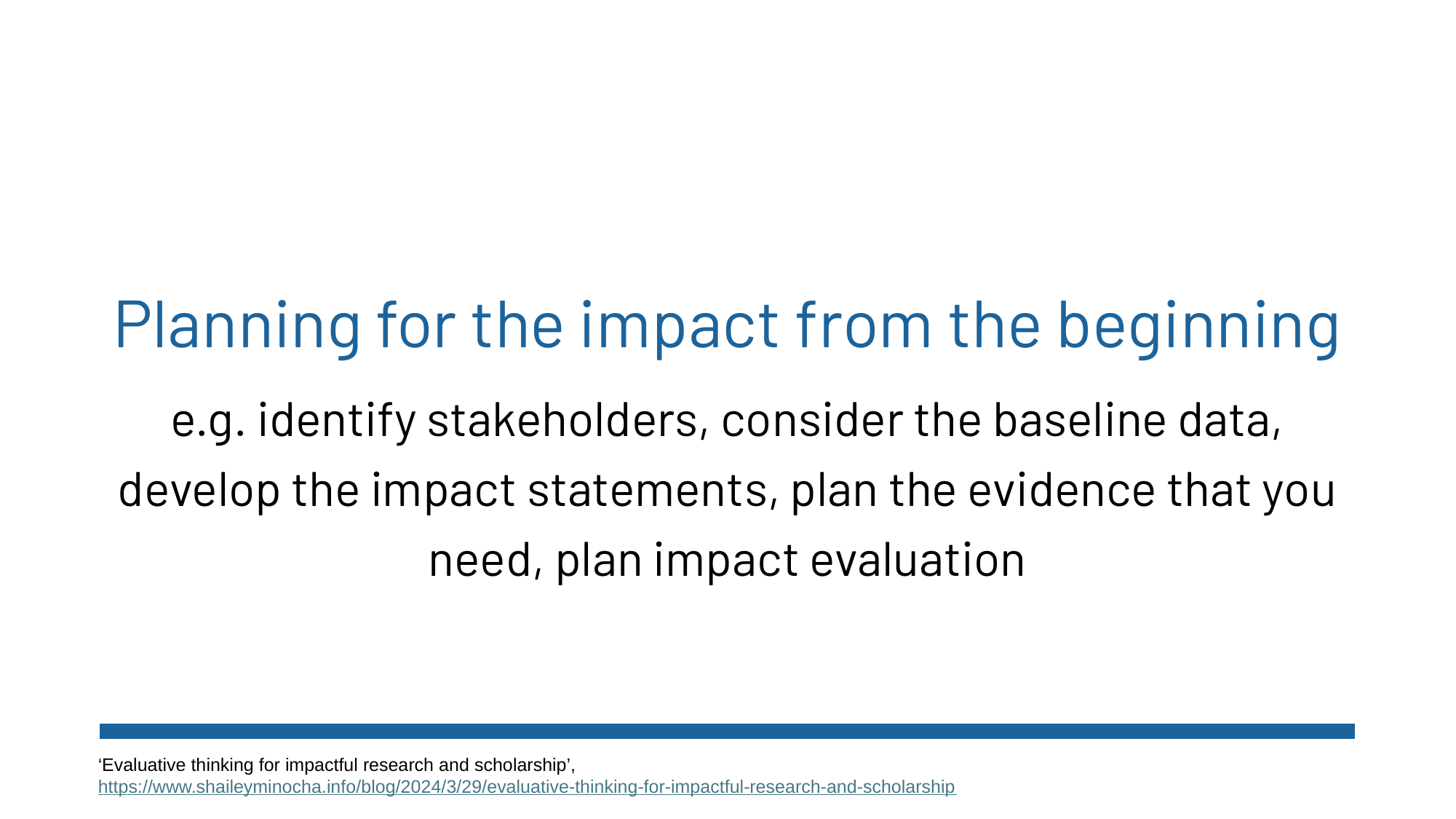

#

Planning for the impact from the beginning
e.g. identify stakeholders, consider the baseline data, develop the impact statements, plan the evidence that you need, plan impact evaluation

‘Evaluative thinking for impactful research and scholarship’, https://www.shaileyminocha.info/blog/2024/3/29/evaluative-thinking-for-impactful-research-and-scholarship